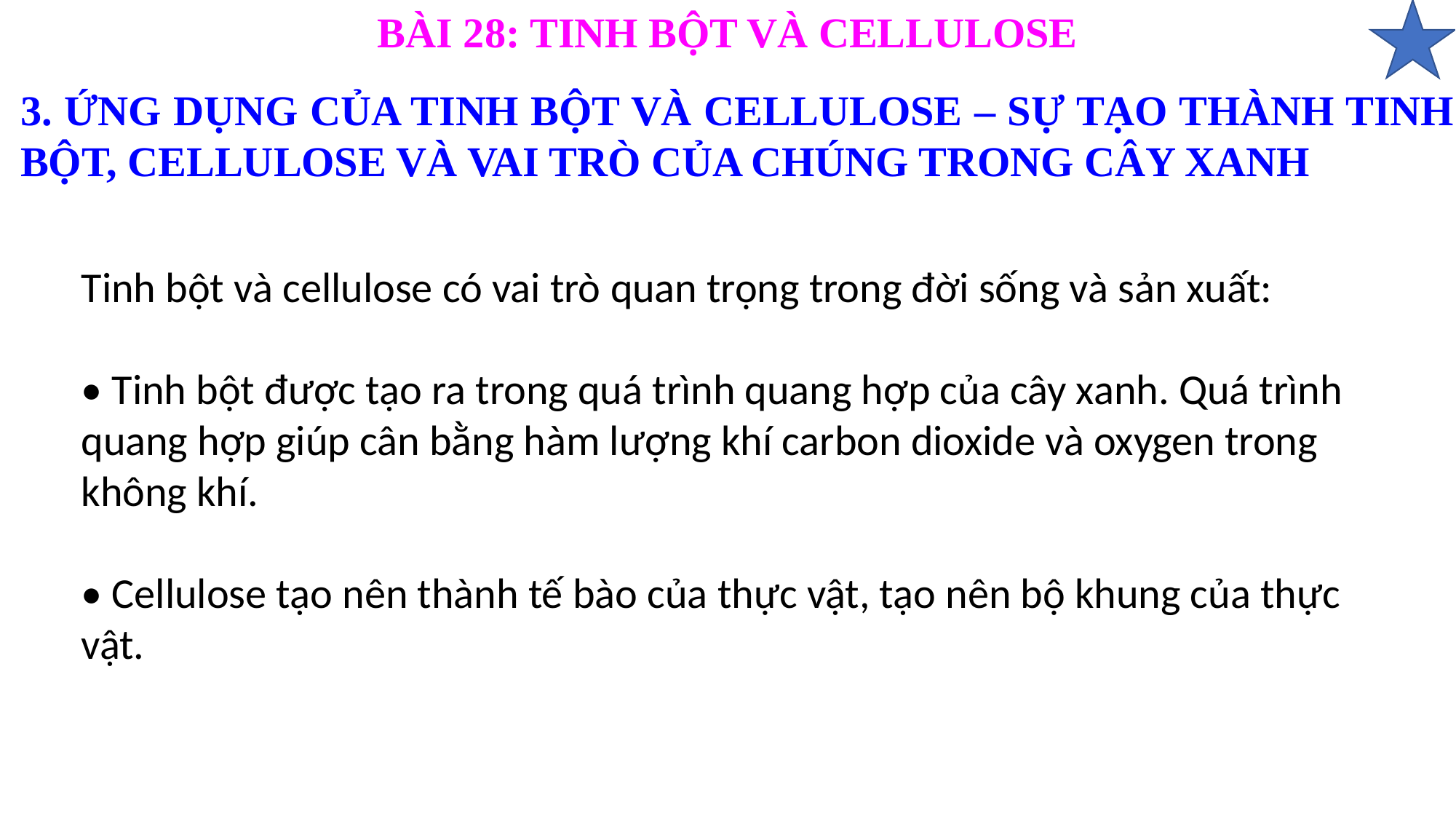

BÀI 28: TINH BỘT VÀ CELLULOSE

3. ỨNG DỤNG CỦA TINH BỘT VÀ CELLULOSE – SỰ TẠO THÀNH TINH BỘT, CELLULOSE VÀ VAI TRÒ CỦA CHÚNG TRONG CÂY XANH

Tinh bột và cellulose có vai trò quan trọng trong đời sống và sản xuất:

• Tinh bột được tạo ra trong quá trình quang hợp của cây xanh. Quá trình quang hợp giúp cân bằng hàm lượng khí carbon dioxide và oxygen trong không khí.

• Cellulose tạo nên thành tế bào của thực vật, tạo nên bộ khung của thực vật.